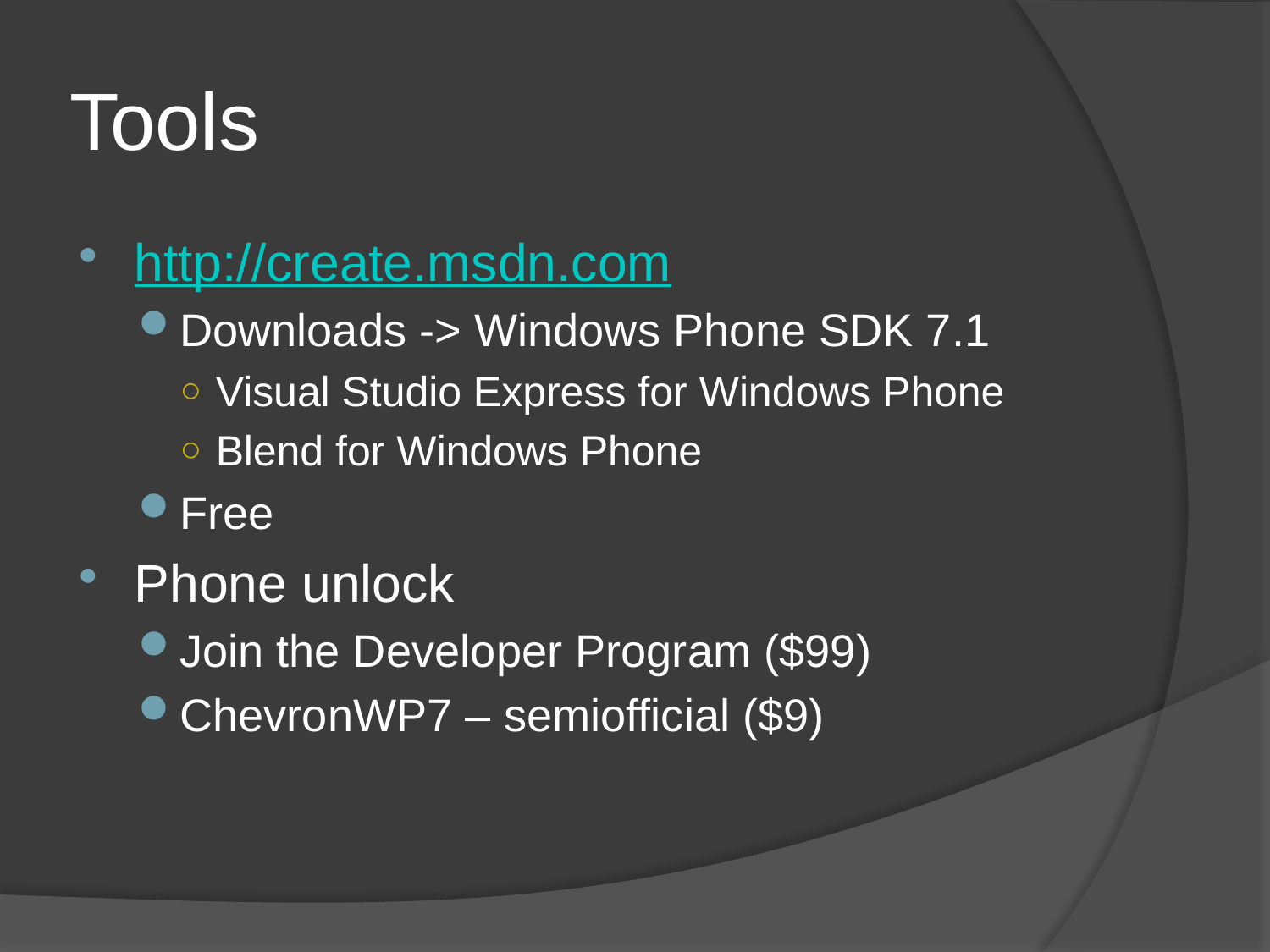

# Tools
http://create.msdn.com
Downloads -> Windows Phone SDK 7.1
Visual Studio Express for Windows Phone
Blend for Windows Phone
Free
Phone unlock
Join the Developer Program ($99)
ChevronWP7 – semiofficial ($9)